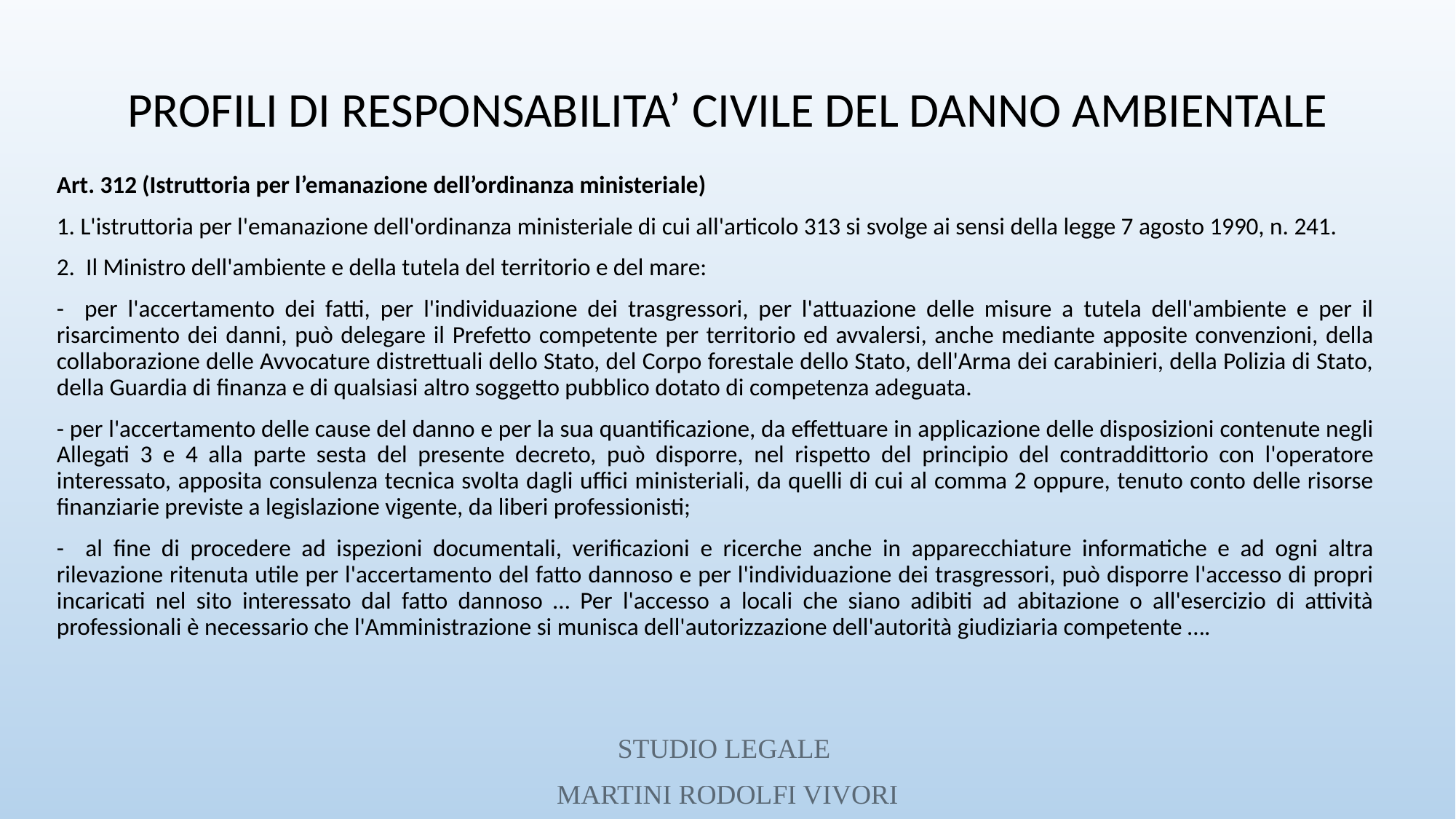

# PROFILI DI RESPONSABILITA’ CIVILE DEL DANNO AMBIENTALE
Art. 312 (Istruttoria per l’emanazione dell’ordinanza ministeriale)
1. L'istruttoria per l'emanazione dell'ordinanza ministeriale di cui all'articolo 313 si svolge ai sensi della legge 7 agosto 1990, n. 241.
2.  Il Ministro dell'ambiente e della tutela del territorio e del mare:
-  per l'accertamento dei fatti, per l'individuazione dei trasgressori, per l'attuazione delle misure a tutela dell'ambiente e per il risarcimento dei danni, può delegare il Prefetto competente per territorio ed avvalersi, anche mediante apposite convenzioni, della collaborazione delle Avvocature distrettuali dello Stato, del Corpo forestale dello Stato, dell'Arma dei carabinieri, della Polizia di Stato, della Guardia di finanza e di qualsiasi altro soggetto pubblico dotato di competenza adeguata.
- per l'accertamento delle cause del danno e per la sua quantificazione, da effettuare in applicazione delle disposizioni contenute negli Allegati 3 e 4 alla parte sesta del presente decreto, può disporre, nel rispetto del principio del contraddittorio con l'operatore interessato, apposita consulenza tecnica svolta dagli uffici ministeriali, da quelli di cui al comma 2 oppure, tenuto conto delle risorse finanziarie previste a legislazione vigente, da liberi professionisti;
-  al fine di procedere ad ispezioni documentali, verificazioni e ricerche anche in apparecchiature informatiche e ad ogni altra rilevazione ritenuta utile per l'accertamento del fatto dannoso e per l'individuazione dei trasgressori, può disporre l'accesso di propri incaricati nel sito interessato dal fatto dannoso … Per l'accesso a locali che siano adibiti ad abitazione o all'esercizio di attività professionali è necessario che l'Amministrazione si munisca dell'autorizzazione dell'autorità giudiziaria competente ….
STUDIO LEGALE
MARTINI RODOLFI VIVORI